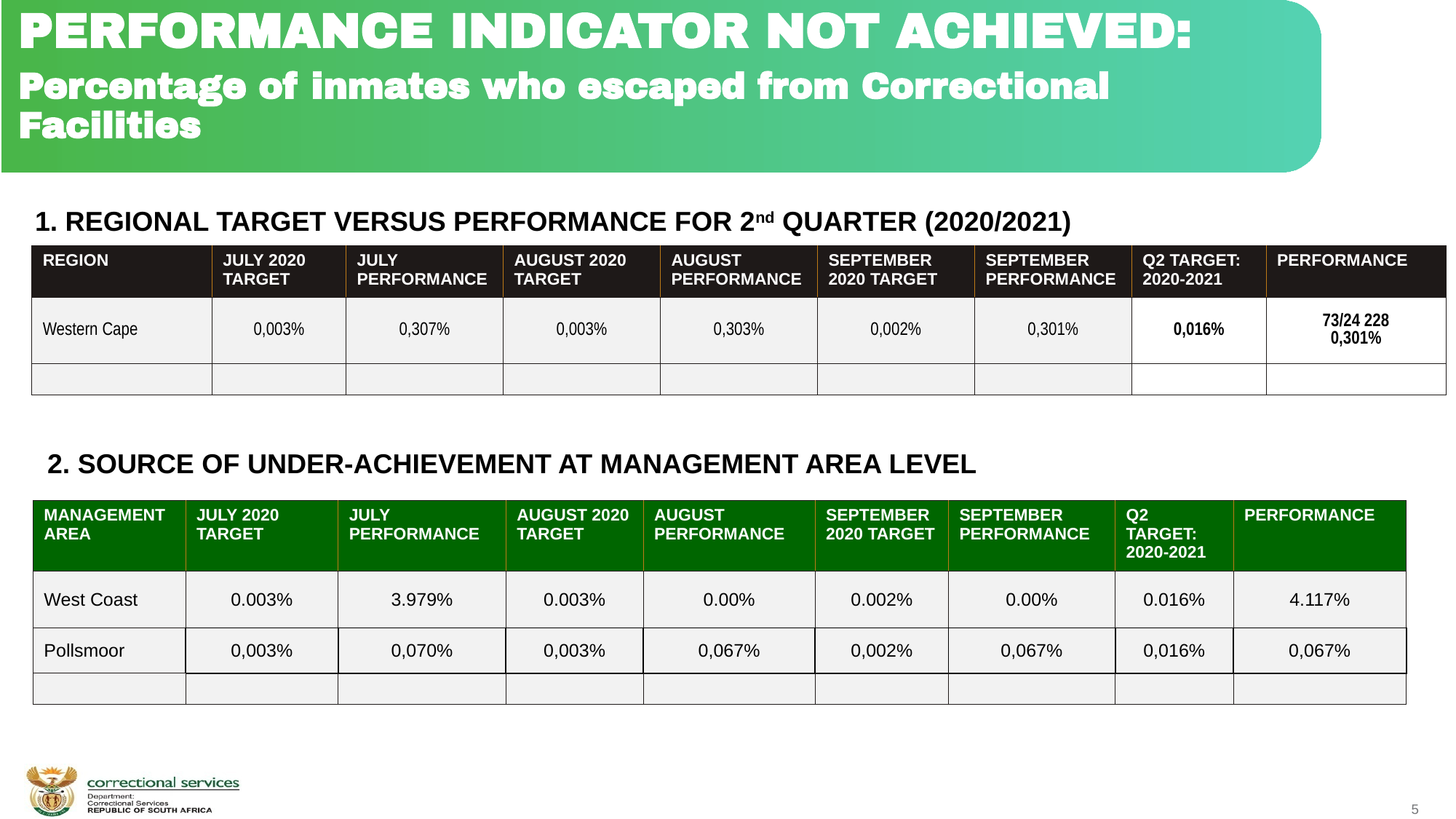

PERFORMANCE INDICATOR NOT ACHIEVED:
Percentage of inmates who escaped from Correctional Facilities

1. REGIONAL TARGET VERSUS PERFORMANCE FOR 2nd QUARTER (2020/2021)
| REGION | JULY 2020 TARGET | JULY PERFORMANCE | AUGUST 2020 TARGET | AUGUST PERFORMANCE | SEPTEMBER 2020 TARGET | SEPTEMBER PERFORMANCE | Q2 TARGET: 2020-2021 | PERFORMANCE |
| --- | --- | --- | --- | --- | --- | --- | --- | --- |
| Western Cape | 0,003% | 0,307% | 0,003% | 0,303% | 0,002% | 0,301% | 0,016% | 73/24 228 0,301% |
|  |  |  |  |  |  |  |  |  |
     2. SOURCE OF UNDER-ACHIEVEMENT AT MANAGEMENT AREA LEVEL
| MANAGEMENT AREA | JULY 2020 TARGET | JULY PERFORMANCE | AUGUST 2020 TARGET | AUGUST PERFORMANCE | SEPTEMBER 2020 TARGET | SEPTEMBER PERFORMANCE | Q2 TARGET: 2020-2021 | PERFORMANCE |
| --- | --- | --- | --- | --- | --- | --- | --- | --- |
| West Coast | 0.003% | 3.979% | 0.003% | 0.00% | 0.002% | 0.00% | 0.016% | 4.117% |
| Pollsmoor | 0,003% | 0,070% | 0,003% | 0,067% | 0,002% | 0,067% | 0,016% | 0,067% |
|  |  |  |  |  |  |  |  |  |